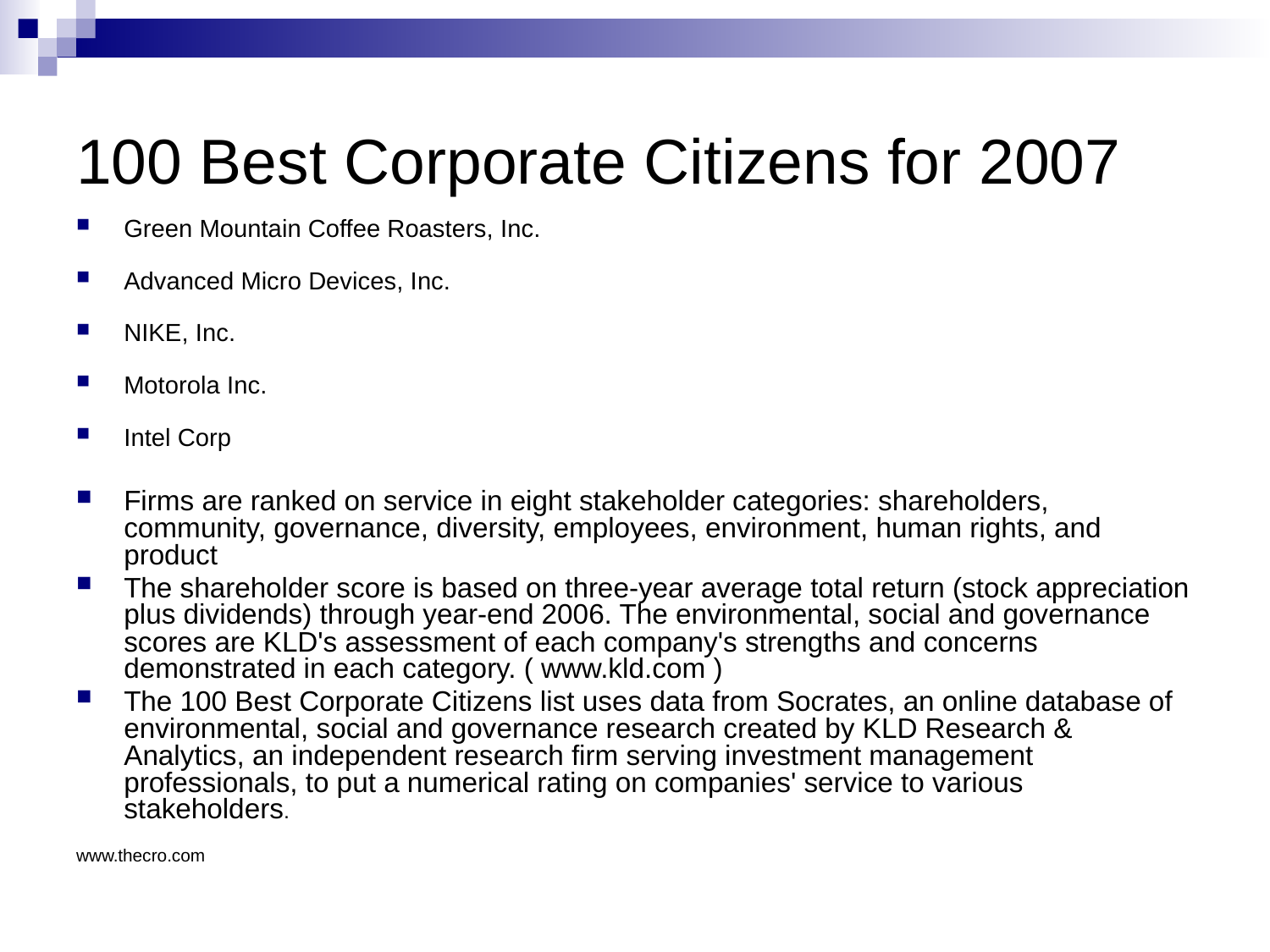

# 100 Best Corporate Citizens for 2007

Green Mountain Coffee Roasters, Inc.
Advanced Micro Devices, Inc.
NIKE, Inc.
Motorola Inc.
Intel Corp

Firms are ranked on service in eight stakeholder categories: shareholders, community, governance, diversity, employees, environment, human rights, and product
The shareholder score is based on three-year average total return (stock appreciation plus dividends) through year-end 2006. The environmental, social and governance scores are KLD's assessment of each company's strengths and concerns demonstrated in each category. ( www.kld.com )
The 100 Best Corporate Citizens list uses data from Socrates, an online database of environmental, social and governance research created by KLD Research & Analytics, an independent research firm serving investment management professionals, to put a numerical rating on companies' service to various stakeholders.

www.thecro.com